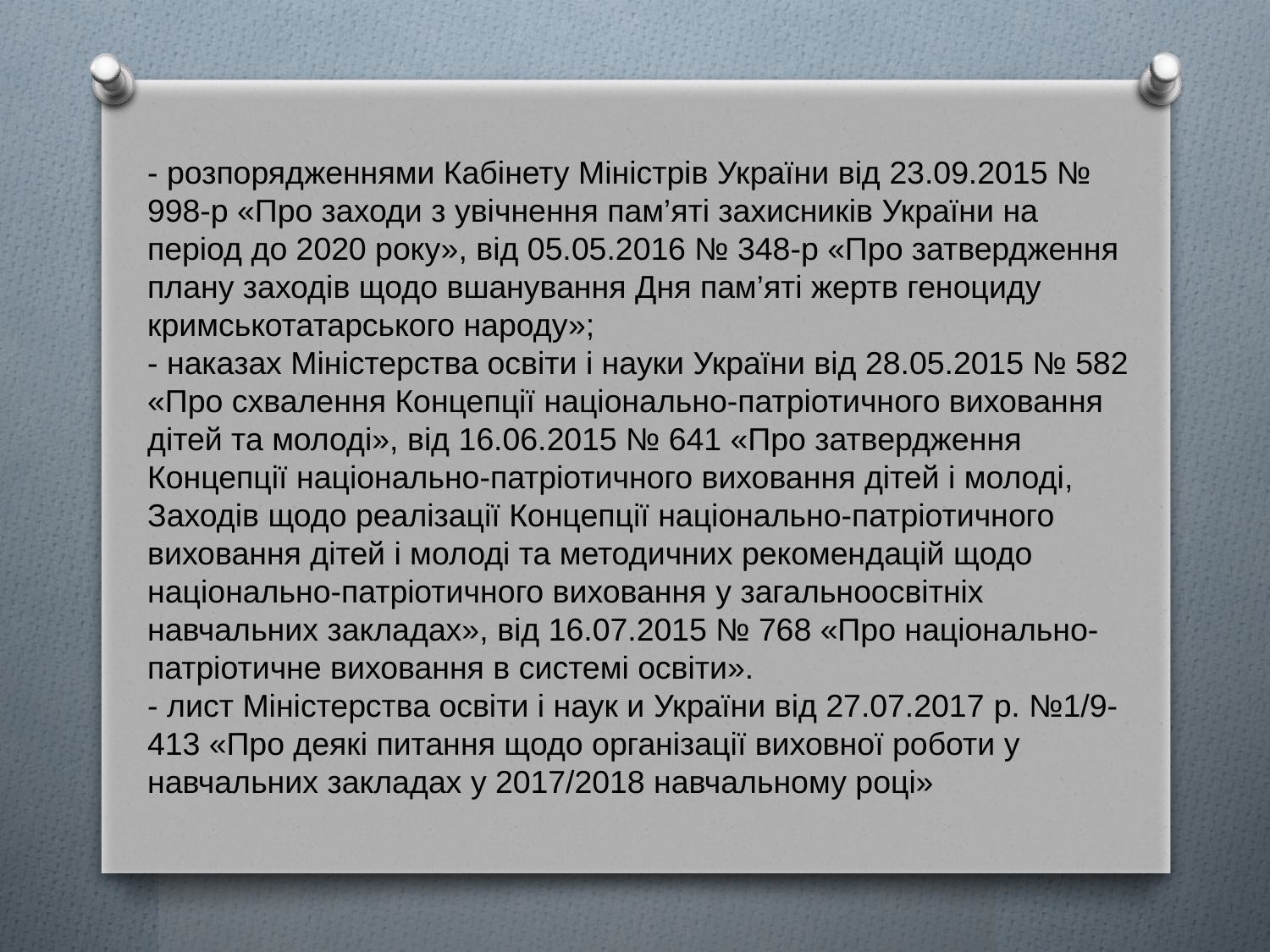

- розпорядженнями Кабінету Міністрів України від 23.09.2015 № 998-р «Про заходи з увічнення пам’яті захисників України на період до 2020 року», від 05.05.2016 № 348-р «Про затвердження плану заходів щодо вшанування Дня пам’яті жертв геноциду кримськотатарського народу»;
- наказах Міністерства освіти і науки України від 28.05.2015 № 582 «Про схвалення Концепції національно-патріотичного виховання дітей та молоді», від 16.06.2015 № 641 «Про затвердження Концепції національно-патріотичного виховання дітей і молоді, Заходів щодо реалізації Концепції національно-патріотичного виховання дітей і молоді та методичних рекомендацій щодо національно-патріотичного виховання y загальноосвітніх навчальних закладах», від 16.07.2015 № 768 «Про національно-патріотичне виховання в системі освіти».
- лист Міністерства освіти і наук и України від 27.07.2017 p. №1/9-413 «Про деякі питання щодо організації виховної роботи у навчальних закладах у 2017/2018 навчальному році»